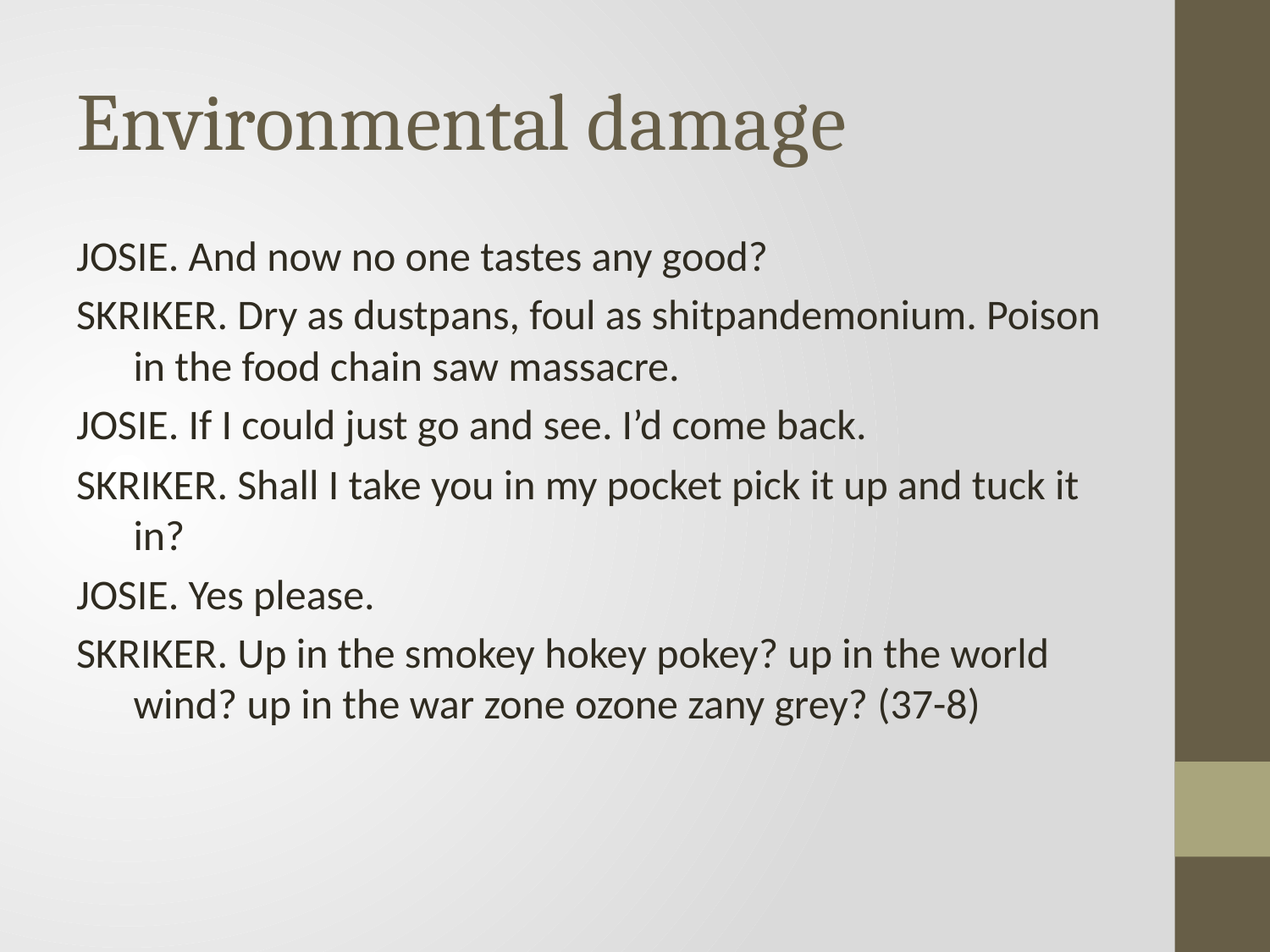

# Environmental damage
JOSIE. And now no one tastes any good?
SKRIKER. Dry as dustpans, foul as shitpandemonium. Poison in the food chain saw massacre.
JOSIE. If I could just go and see. I’d come back.
SKRIKER. Shall I take you in my pocket pick it up and tuck it in?
JOSIE. Yes please.
SKRIKER. Up in the smokey hokey pokey? up in the world wind? up in the war zone ozone zany grey? (37-8)